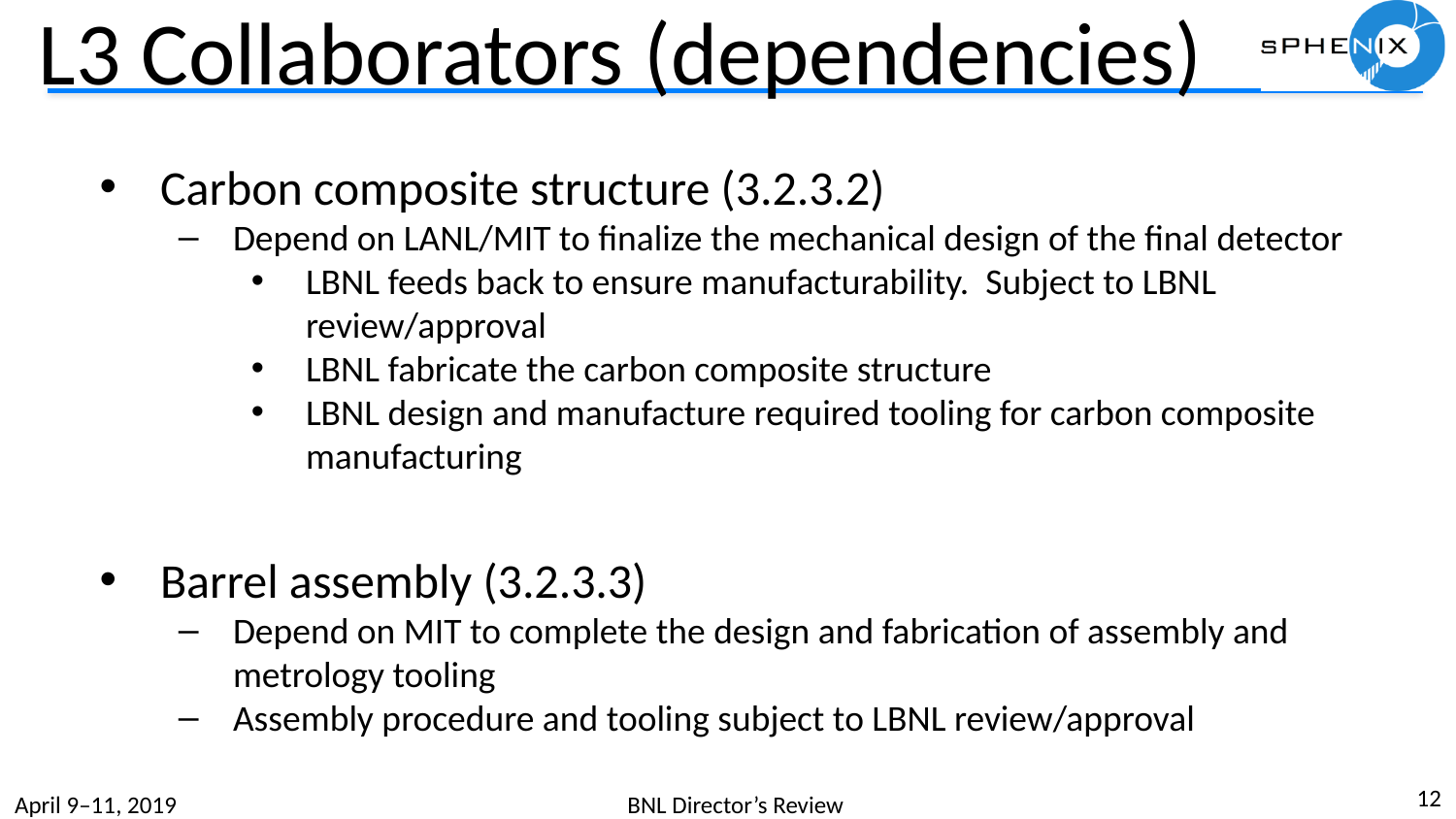

# L3 Collaborators (dependencies)
Carbon composite structure (3.2.3.2)
Depend on LANL/MIT to finalize the mechanical design of the final detector
LBNL feeds back to ensure manufacturability.  Subject to LBNL review/approval
LBNL fabricate the carbon composite structure
LBNL design and manufacture required tooling for carbon composite manufacturing

Barrel assembly (3.2.3.3)
Depend on MIT to complete the design and fabrication of assembly and metrology tooling
Assembly procedure and tooling subject to LBNL review/approval
12